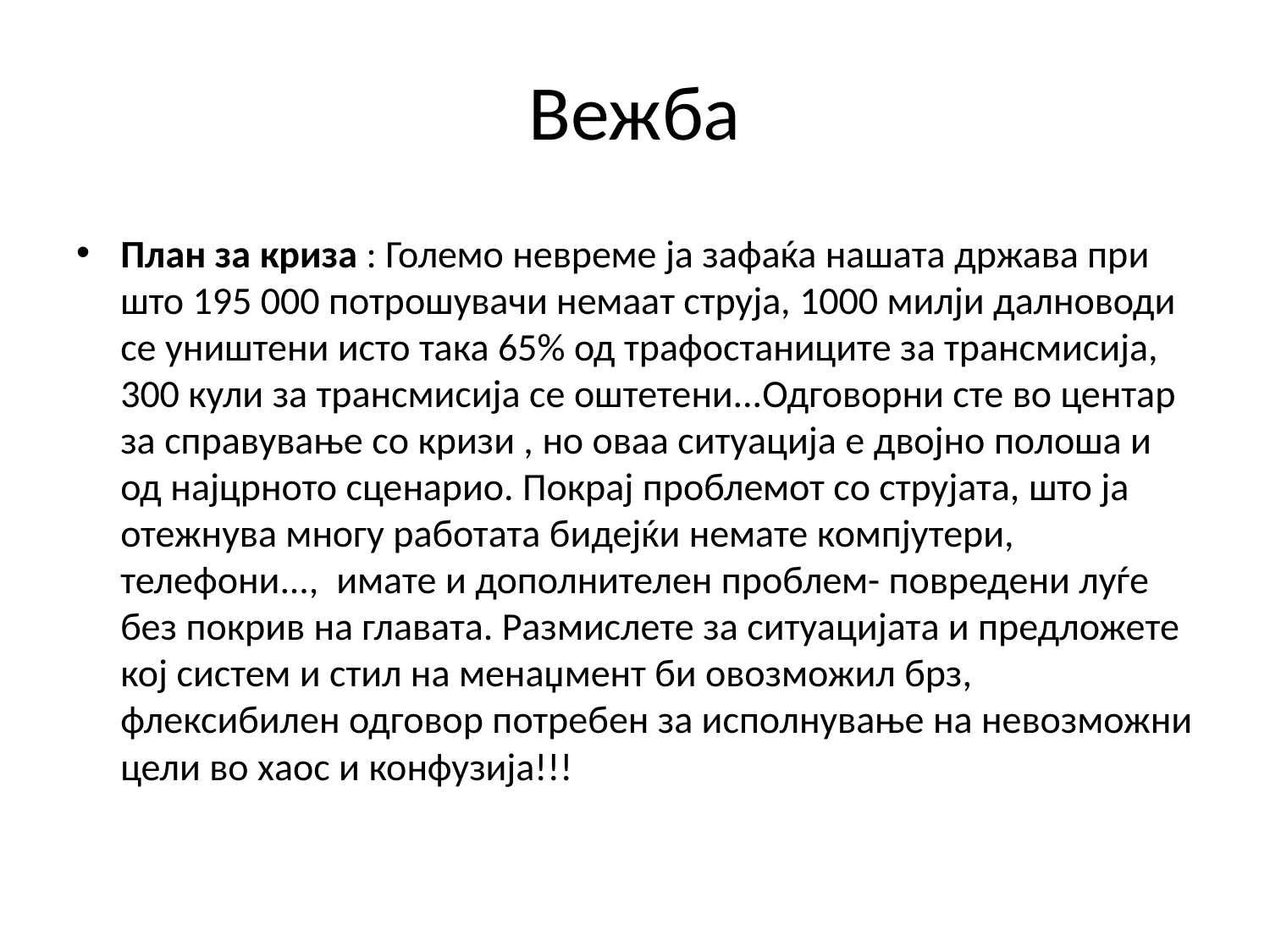

# Вежба
План за криза : Големо невреме ја зафаќа нашата држава при што 195 000 потрошувачи немаат струја, 1000 милји далноводи се уништени исто така 65% од трафостаниците за трансмисија, 300 кули за трансмисија се оштетени...Одговорни сте во центар за справување со кризи , но оваа ситуација е двојно полоша и од најцрното сценарио. Покрај проблемот со струјата, што ја отежнува многу работата бидејќи немате компјутери, телефони...,  имате и дополнителен проблем- повредени луѓе без покрив на главата. Размислете за ситуацијата и предложете кој систем и стил на менаџмент би овозможил брз, флексибилен одговор потребен за исполнување на невозможни цели во хаос и конфузија!!!